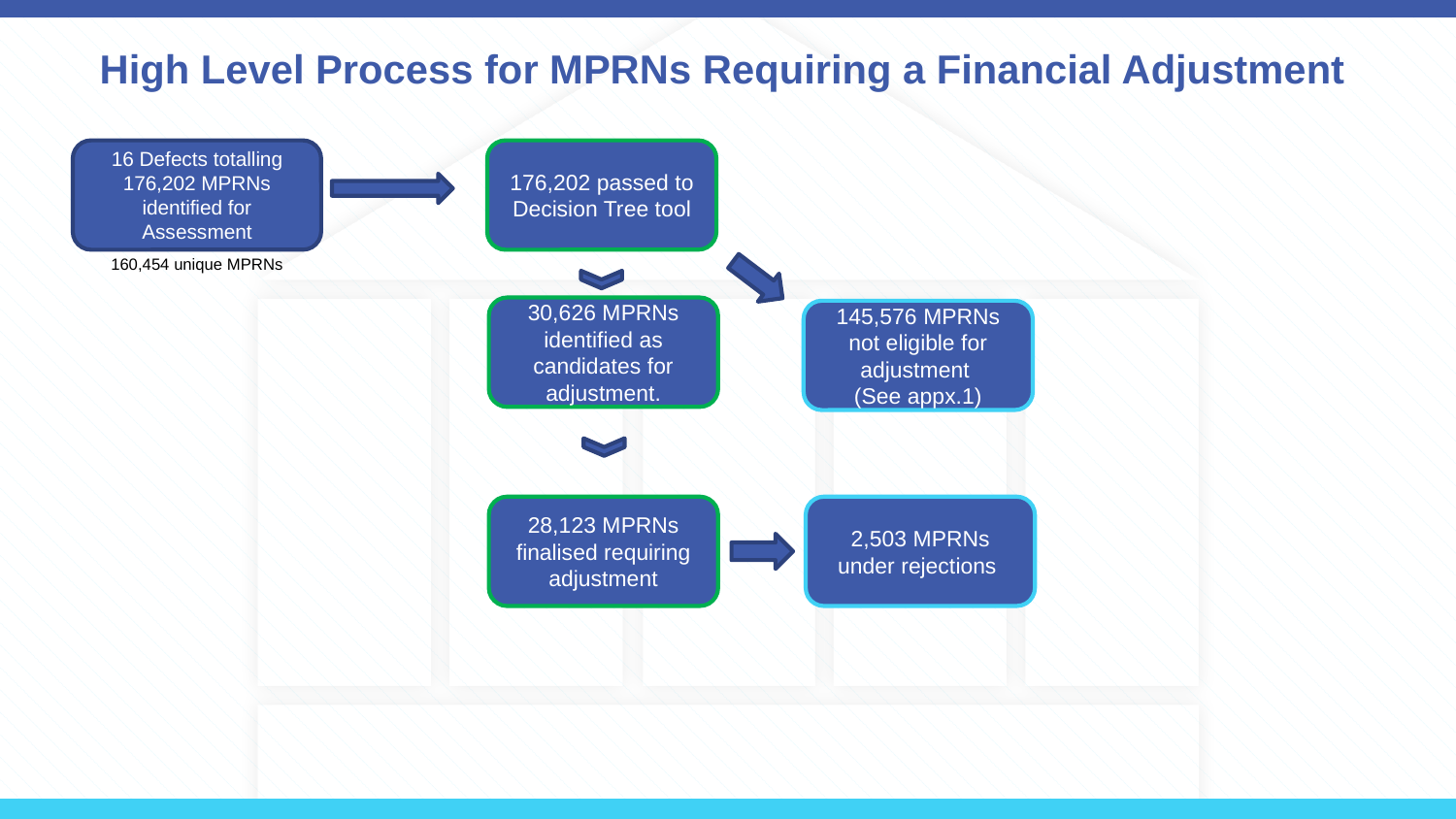

# High Level Process for MPRNs Requiring a Financial Adjustment
16 Defects totalling 176,202 MPRNs
identified for Assessment
176,202 passed to Decision Tree tool

160,454 unique MPRNs

30,626 MPRNs identified as candidates for adjustment.
145,576 MPRNs not eligible for adjustment
(See appx.1)

28,123 MPRNs finalised requiring adjustment
2,503 MPRNs under rejections